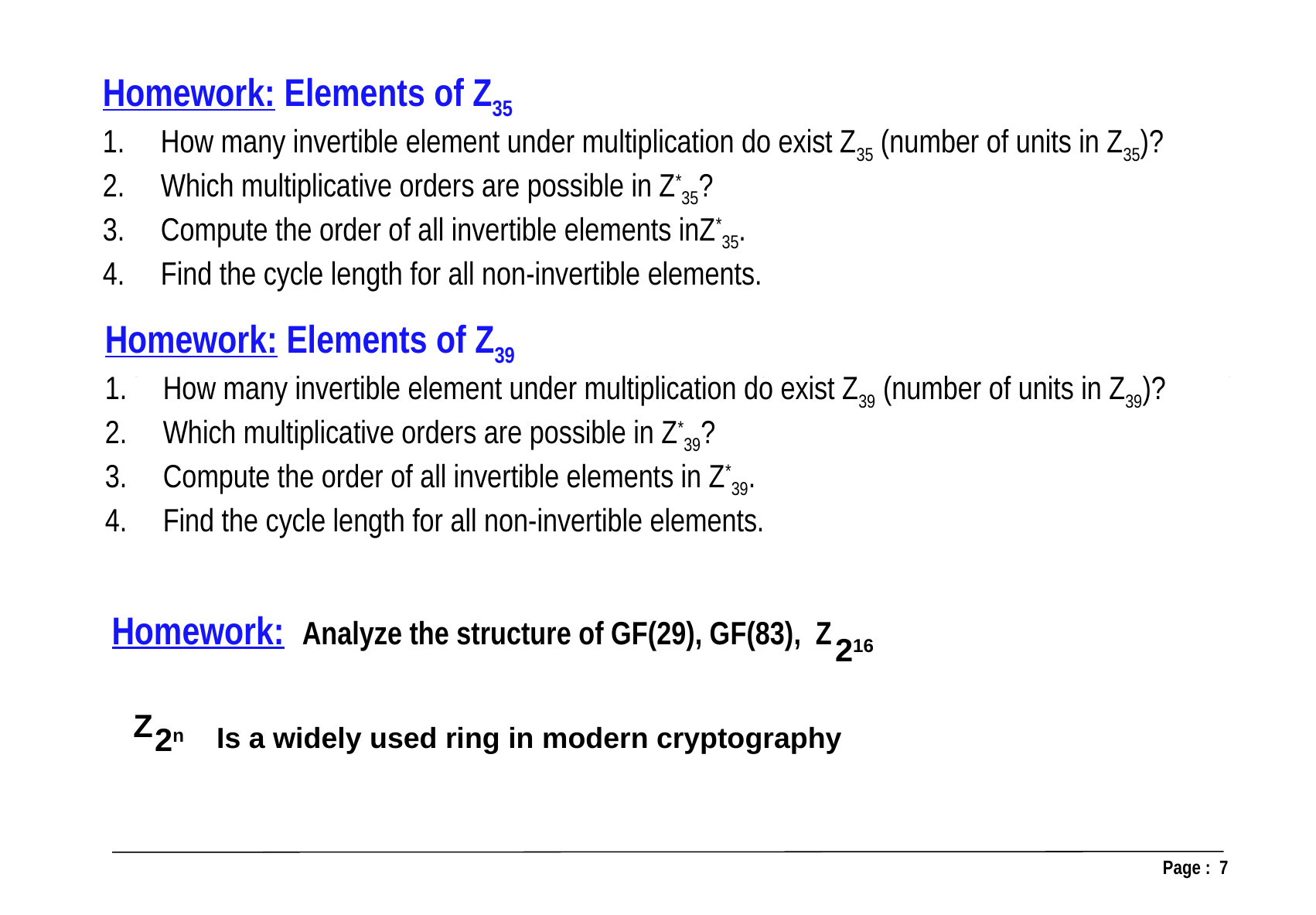

Homework: Elements of Z35
How many invertible element under multiplication do exist Z35 (number of units in Z35)?
Which multiplicative orders are possible in Z*35?
Compute the order of all invertible elements inZ*35.
Find the cycle length for all non-invertible elements.

Homework: Elements of Z39
How many invertible element under multiplication do exist Z39 (number of units in Z39)?
Which multiplicative orders are possible in Z*39?
Compute the order of all invertible elements in Z*39.
Find the cycle length for all non-invertible elements.

Homework:  Analyze the structure of GF(29), GF(83),  Z

 216
Z
 2n
Is a widely used ring in modern cryptography